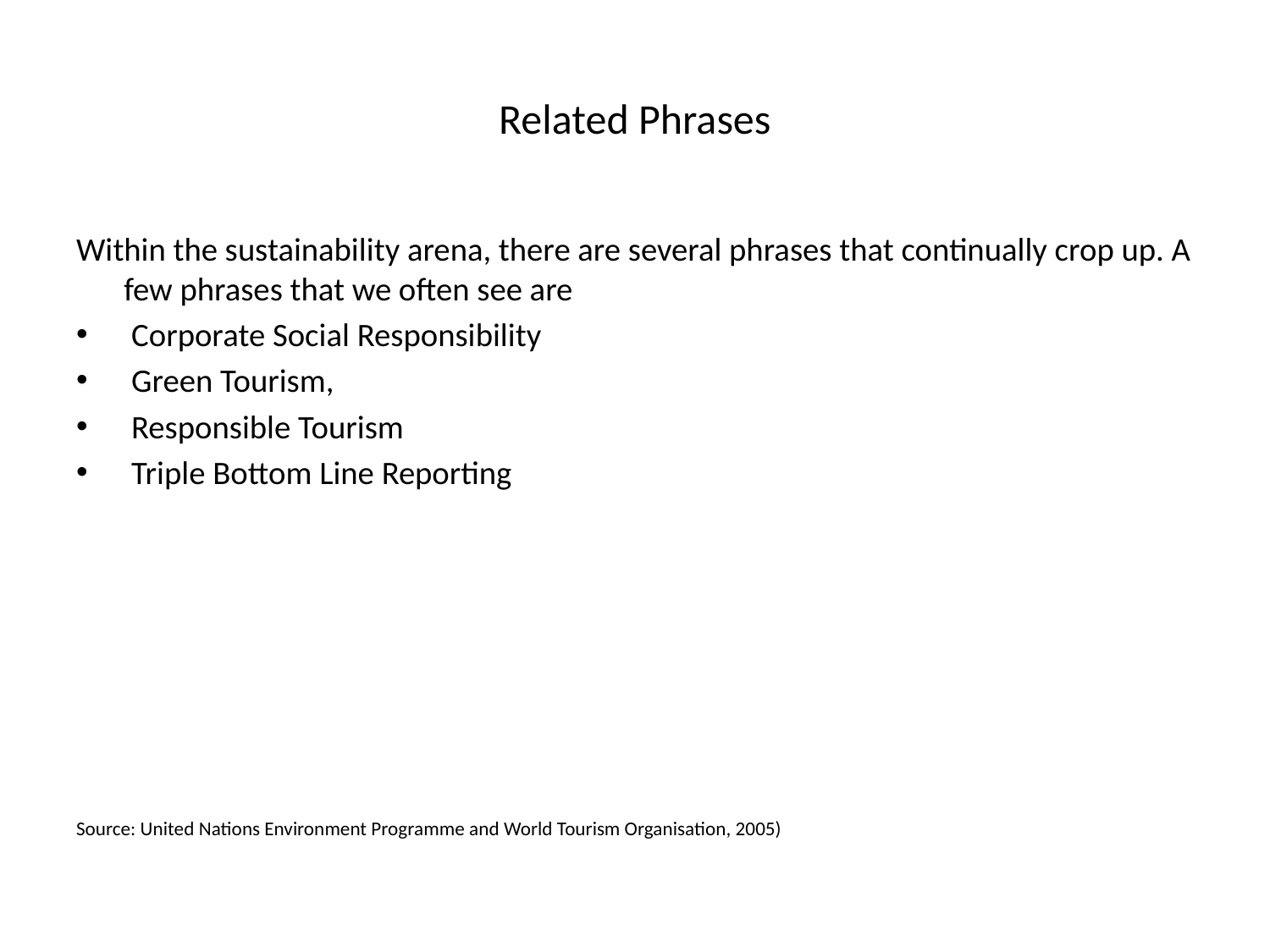

# Related Phrases
Within the sustainability arena, there are several phrases that continually crop up. A few phrases that we often see are
 Corporate Social Responsibility
 Green Tourism,
 Responsible Tourism
 Triple Bottom Line Reporting

Source: United Nations Environment Programme and World Tourism Organisation, 2005)